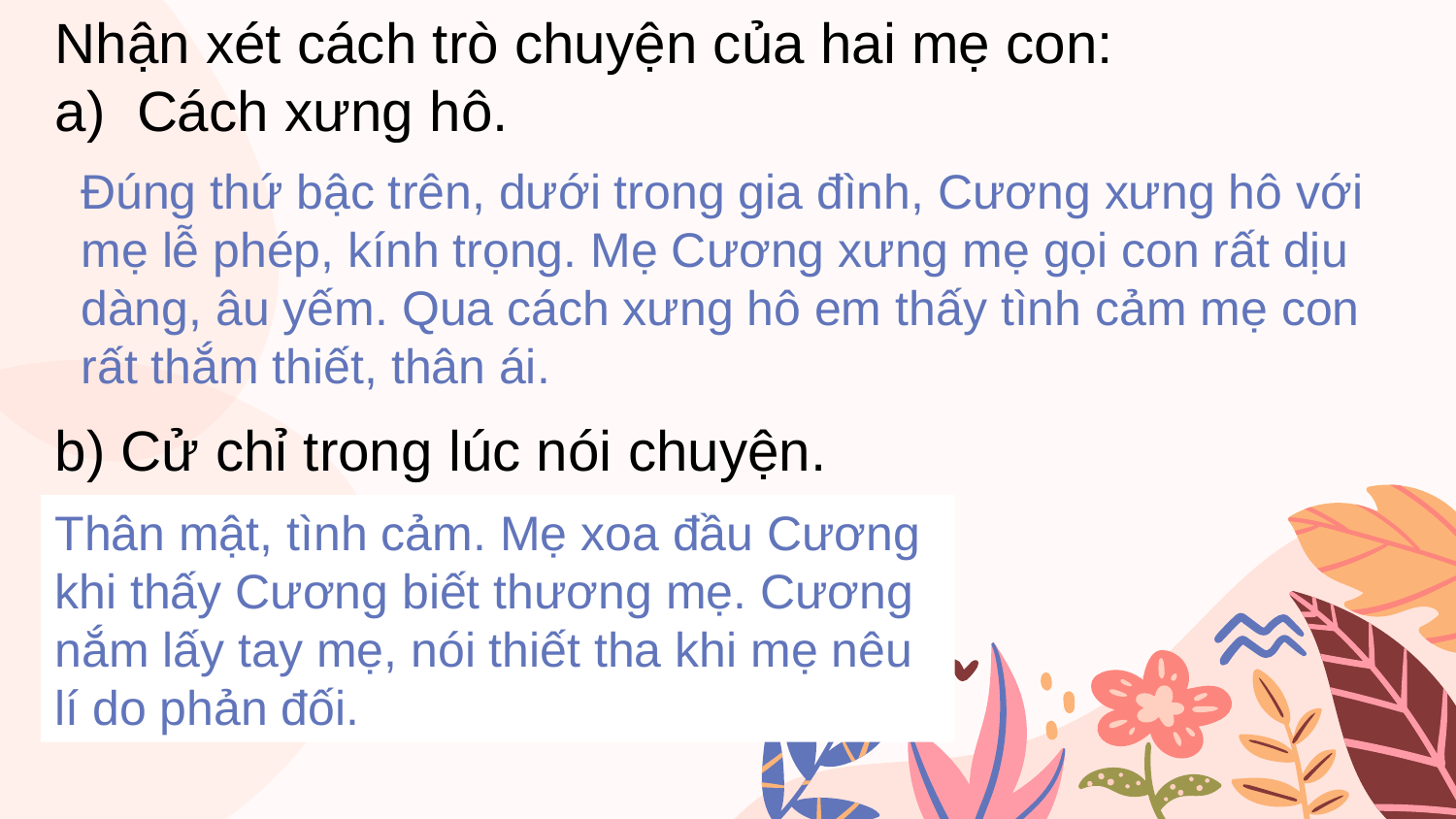

Nhận xét cách trò chuyện của hai mẹ con:
Cách xưng hô.

b) Cử chỉ trong lúc nói chuyện.
Đúng thứ bậc trên, dưới trong gia đình, Cương xưng hô với mẹ lễ phép, kính trọng. Mẹ Cương xưng mẹ gọi con rất dịu dàng, âu yếm. Qua cách xưng hô em thấy tình cảm mẹ con rất thắm thiết, thân ái.
Thân mật, tình cảm. Mẹ xoa đầu Cương khi thấy Cương biết thương mẹ. Cương nắm lấy tay mẹ, nói thiết tha khi mẹ nêu lí do phản đối.